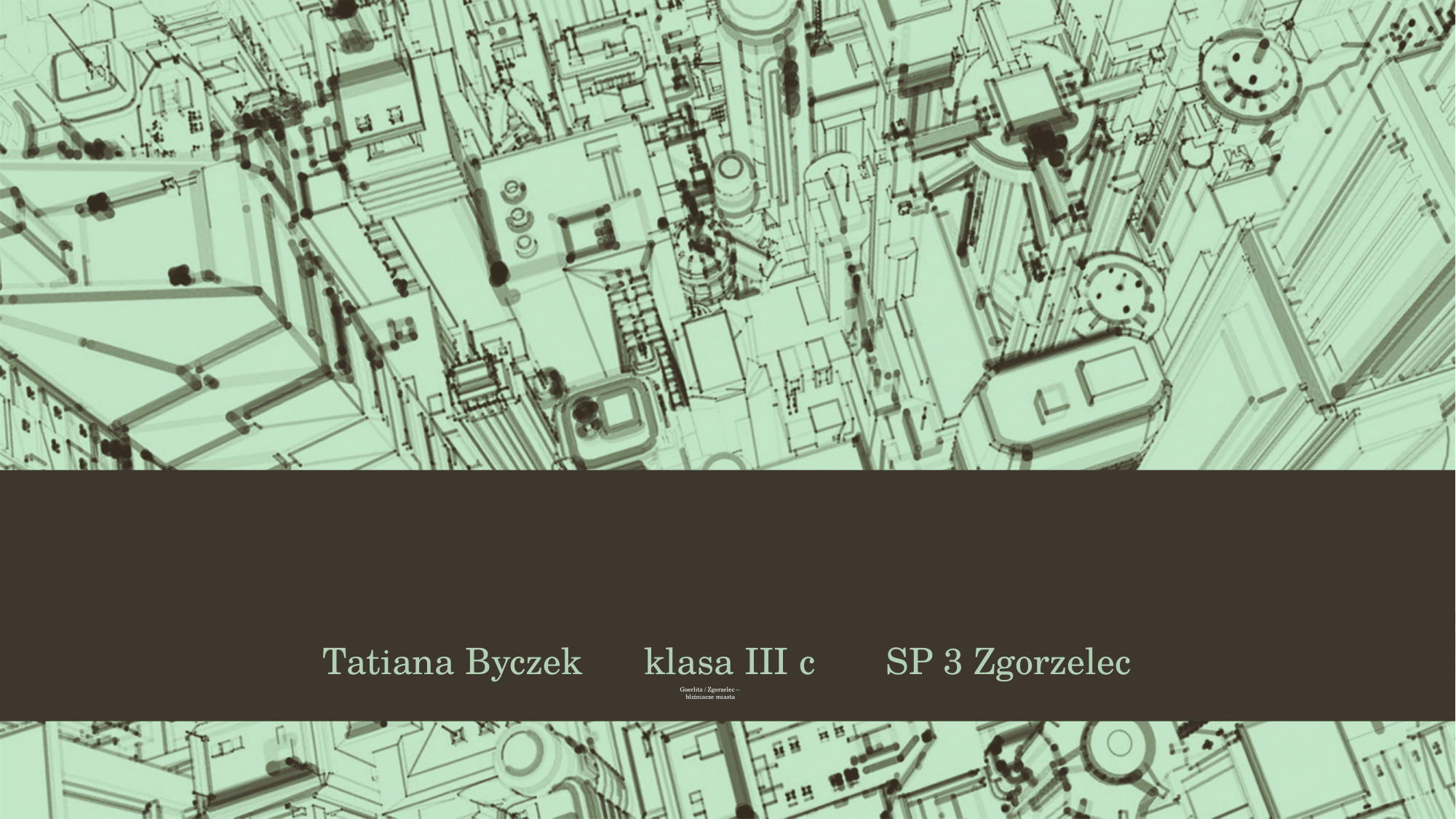

# Goerlitz / Zgorzelec – bliźniacze miasta
Tatiana Byczek      klasa III c       SP 3 Zgorzelec